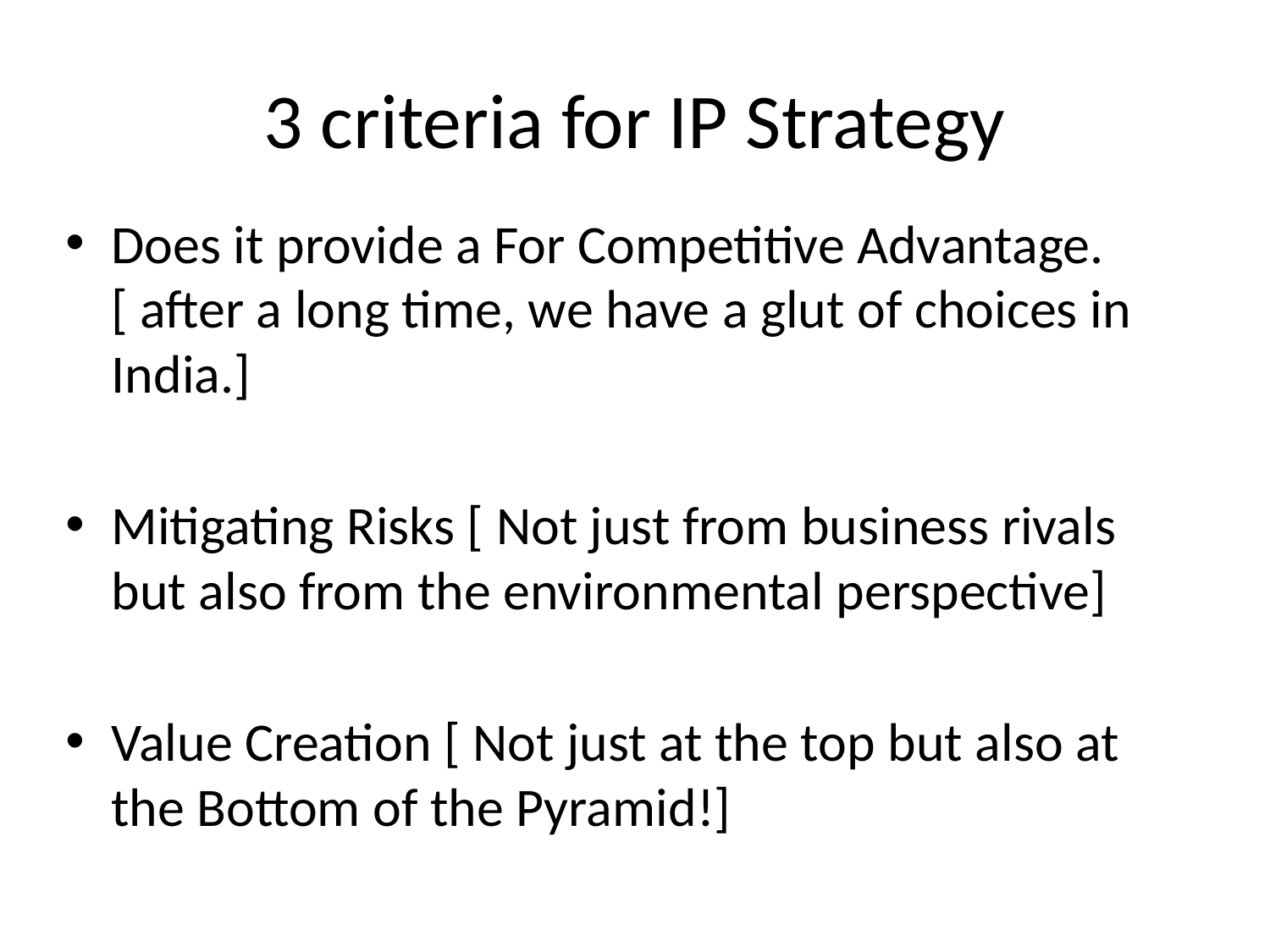

# 3 criteria for IP Strategy

Does it provide a For Competitive Advantage. [ after a long time, we have a glut of choices in India.]

Mitigating Risks [ Not just from business rivals but also from the environmental perspective]

Value Creation [ Not just at the top but also at the Bottom of the Pyramid!]